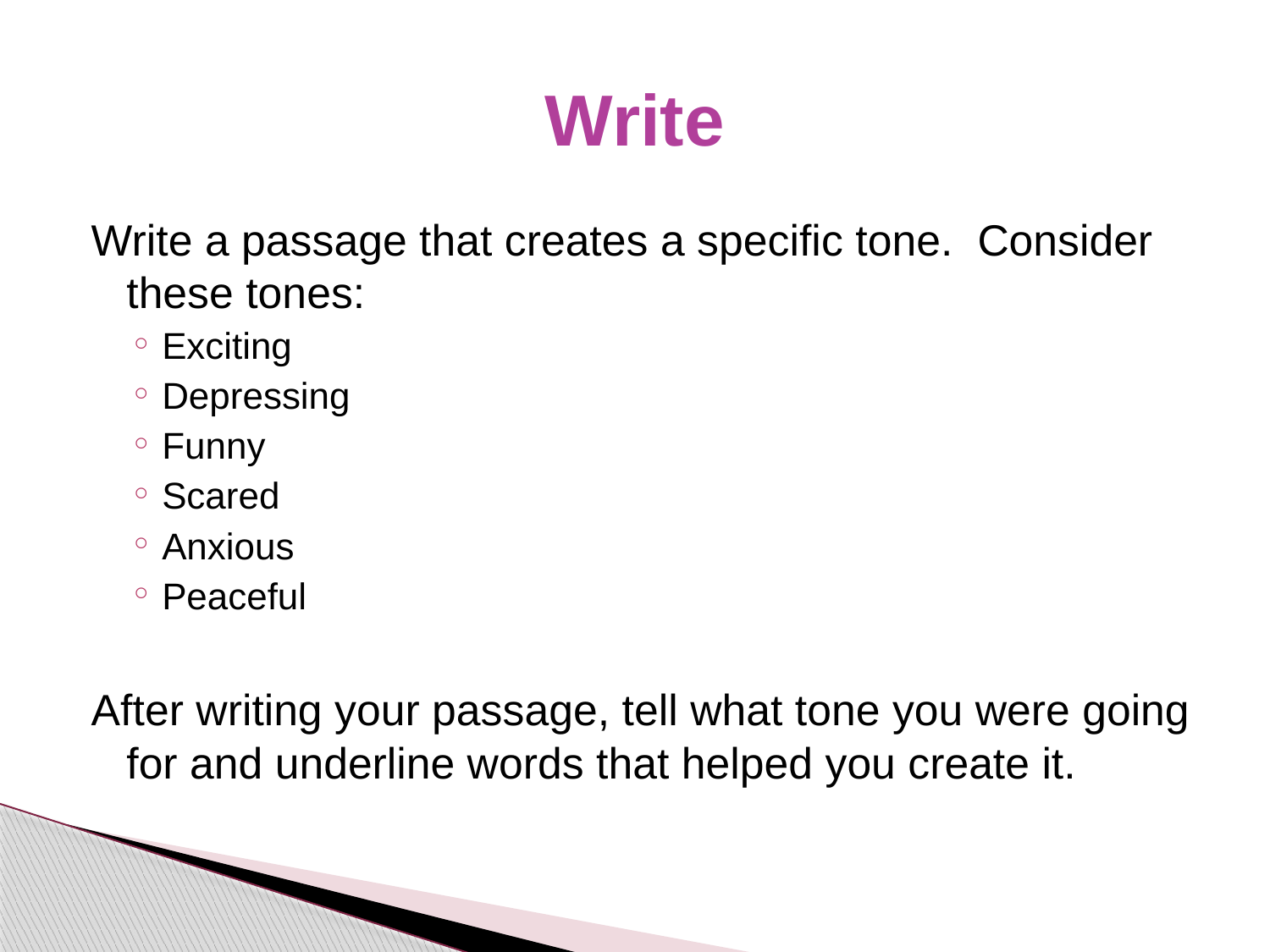

# Write
Write a passage that creates a specific tone.  Consider these tones:
Exciting
Depressing
Funny
Scared
Anxious
Peaceful

After writing your passage, tell what tone you were going for and underline words that helped you create it.